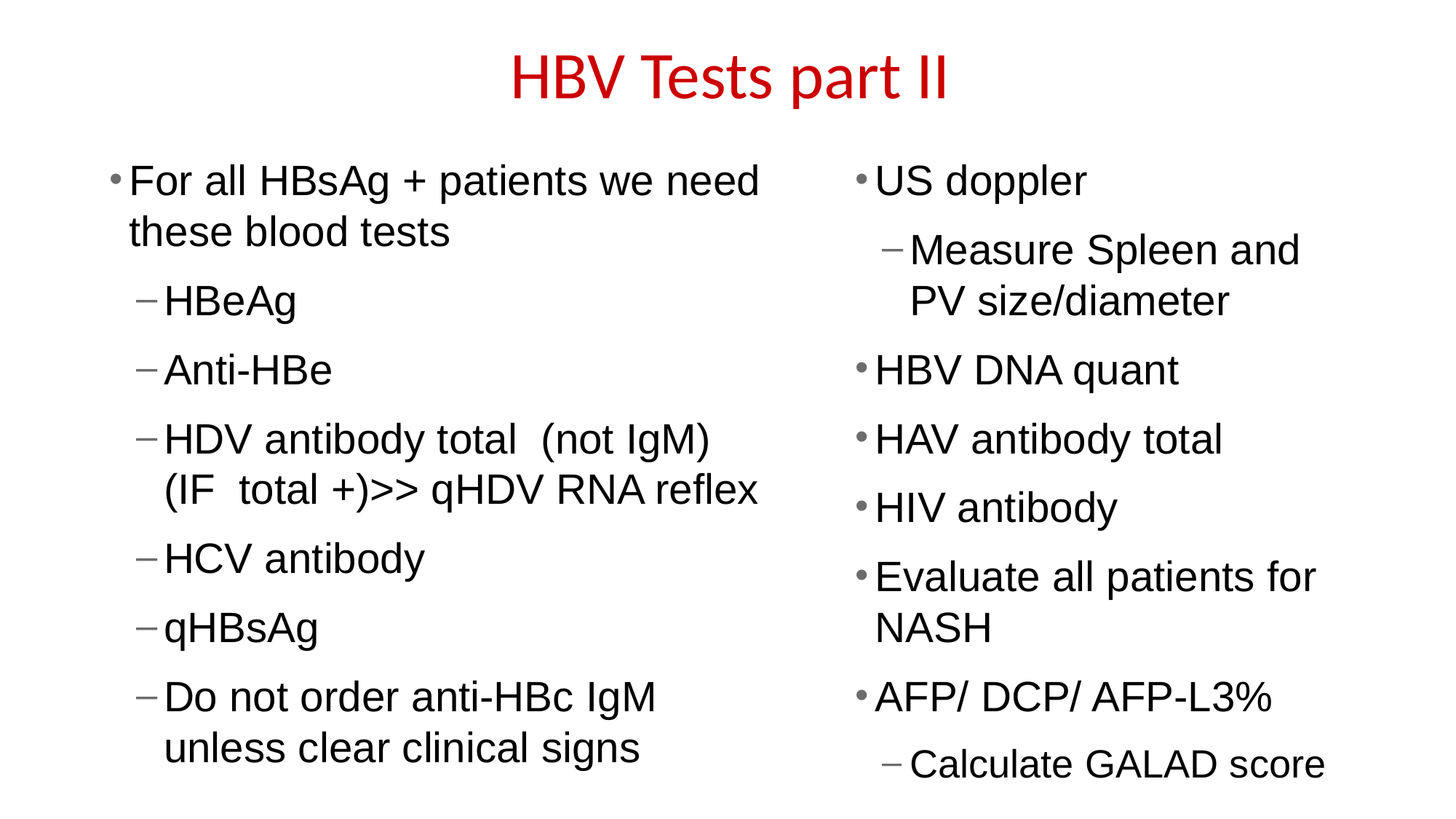

# HBV Tests part II
For all HBsAg + patients we need these blood tests
HBeAg
Anti-HBe
HDV antibody total  (not IgM)  (IF  total +)>> qHDV RNA reflex
HCV antibody
qHBsAg
Do not order anti-HBc IgM unless clear clinical signs

US doppler
Measure Spleen and PV size/diameter
HBV DNA quant
HAV antibody total
HIV antibody
Evaluate all patients for NASH
AFP/ DCP/ AFP-L3%
Calculate GALAD score